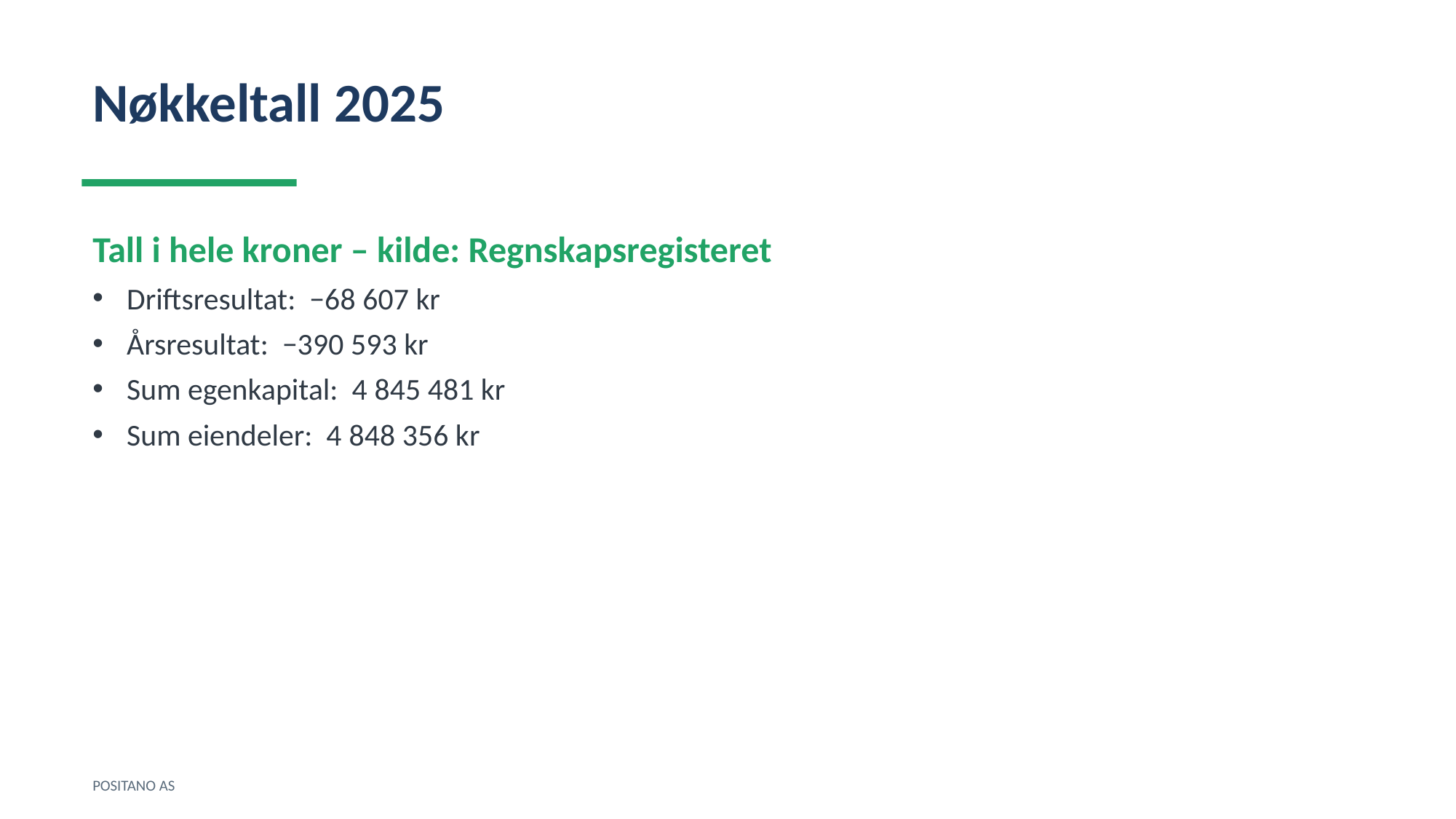

Nøkkeltall 2025

Tall i hele kroner – kilde: Regnskapsregisteret
Driftsresultat:  −68 607 kr
Årsresultat:  −390 593 kr
Sum egenkapital:  4 845 481 kr
Sum eiendeler:  4 848 356 kr
POSITANO AS